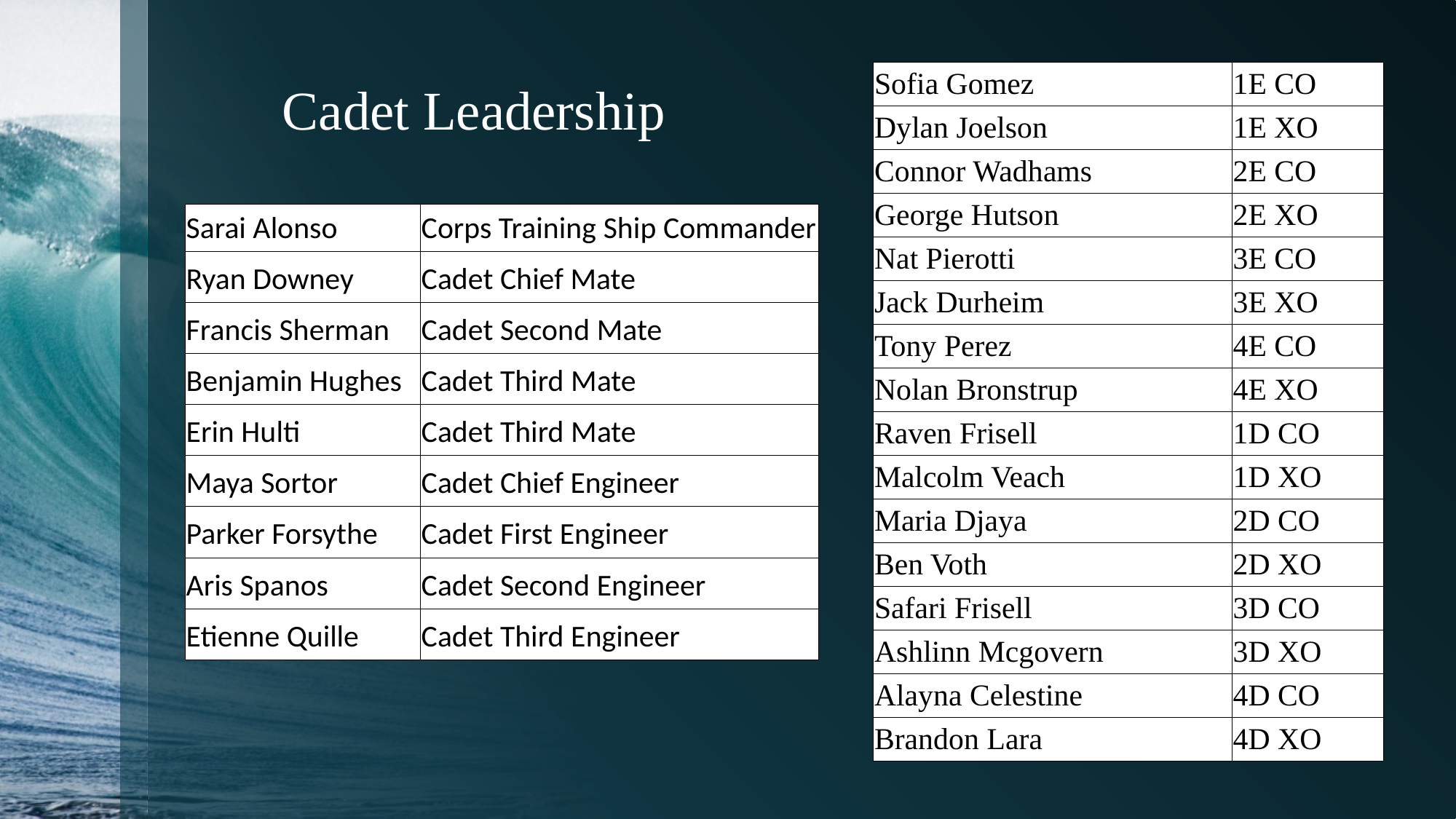

Cadet Leadership

| Sofia Gomez | 1E CO |
| --- | --- |
| Dylan Joelson | 1E XO |
| Connor Wadhams | 2E CO |
| George Hutson | 2E XO |
| Nat Pierotti | 3E CO |
| Jack Durheim | 3E XO |
| Tony Perez | 4E CO |
| Nolan Bronstrup | 4E XO |
| Raven Frisell | 1D CO |
| Malcolm Veach | 1D XO |
| Maria Djaya | 2D CO |
| Ben Voth | 2D XO |
| Safari Frisell | 3D CO |
| Ashlinn Mcgovern | 3D XO |
| Alayna Celestine | 4D CO |
| Brandon Lara | 4D XO |

| Sarai Alonso | Corps Training Ship Commander |
| --- | --- |
| Ryan Downey | Cadet Chief Mate |
| Francis Sherman | Cadet Second Mate |
| Benjamin Hughes | Cadet Third Mate |
| Erin Hulti | Cadet Third Mate |
| Maya Sortor | Cadet Chief Engineer |
| Parker Forsythe | Cadet First Engineer |
| Aris Spanos | Cadet Second Engineer |
| Etienne Quille | Cadet Third Engineer |